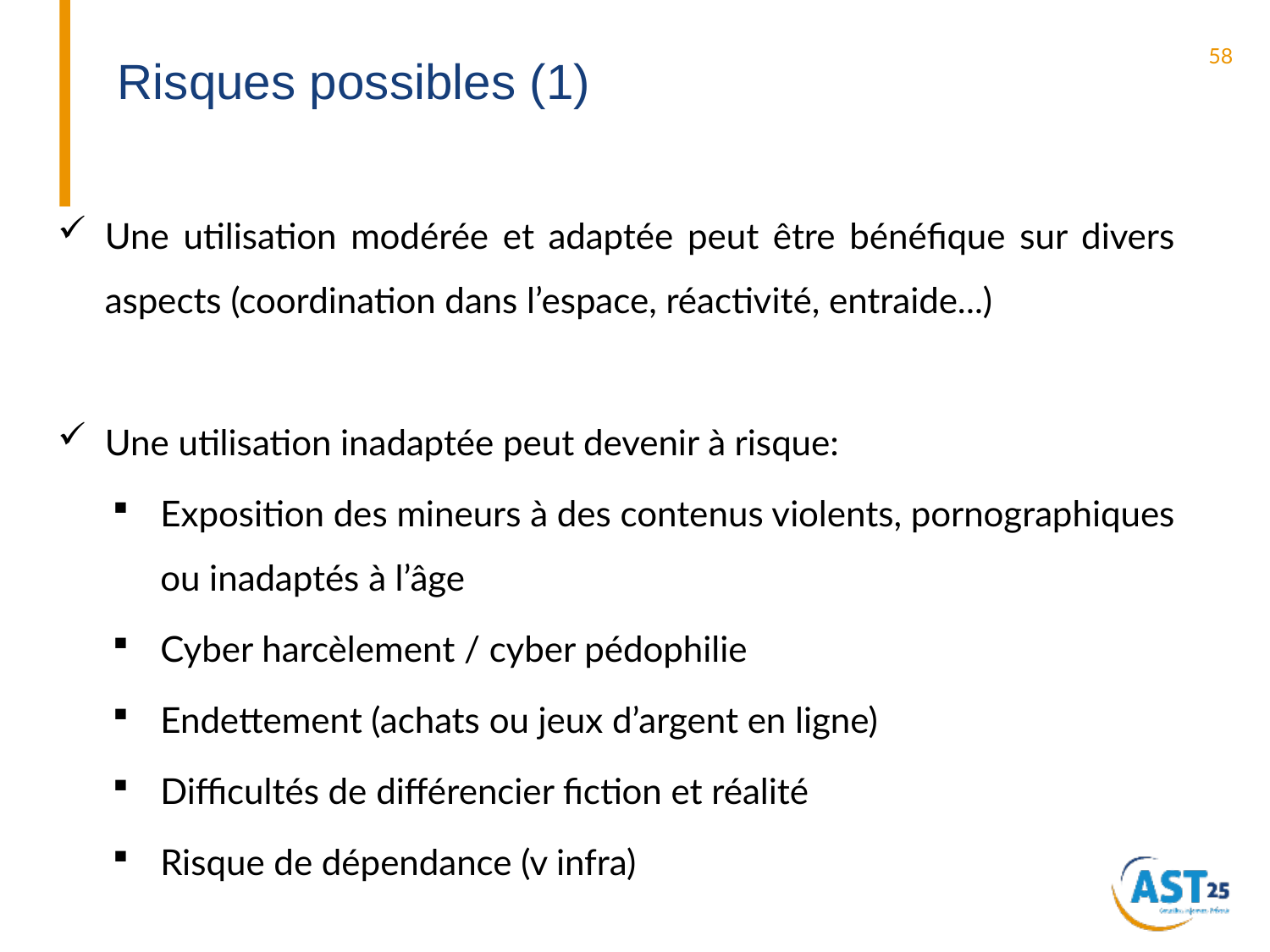

# Risques possibles (1)
58

Une utilisation modérée et adaptée peut être bénéfique sur divers aspects (coordination dans l’espace, réactivité, entraide...)

Une utilisation inadaptée peut devenir à risque:
Exposition des mineurs à des contenus violents, pornographiques ou inadaptés à l’âge
Cyber harcèlement / cyber pédophilie
Endettement (achats ou jeux d’argent en ligne)
Difficultés de différencier fiction et réalité
Risque de dépendance (v infra)